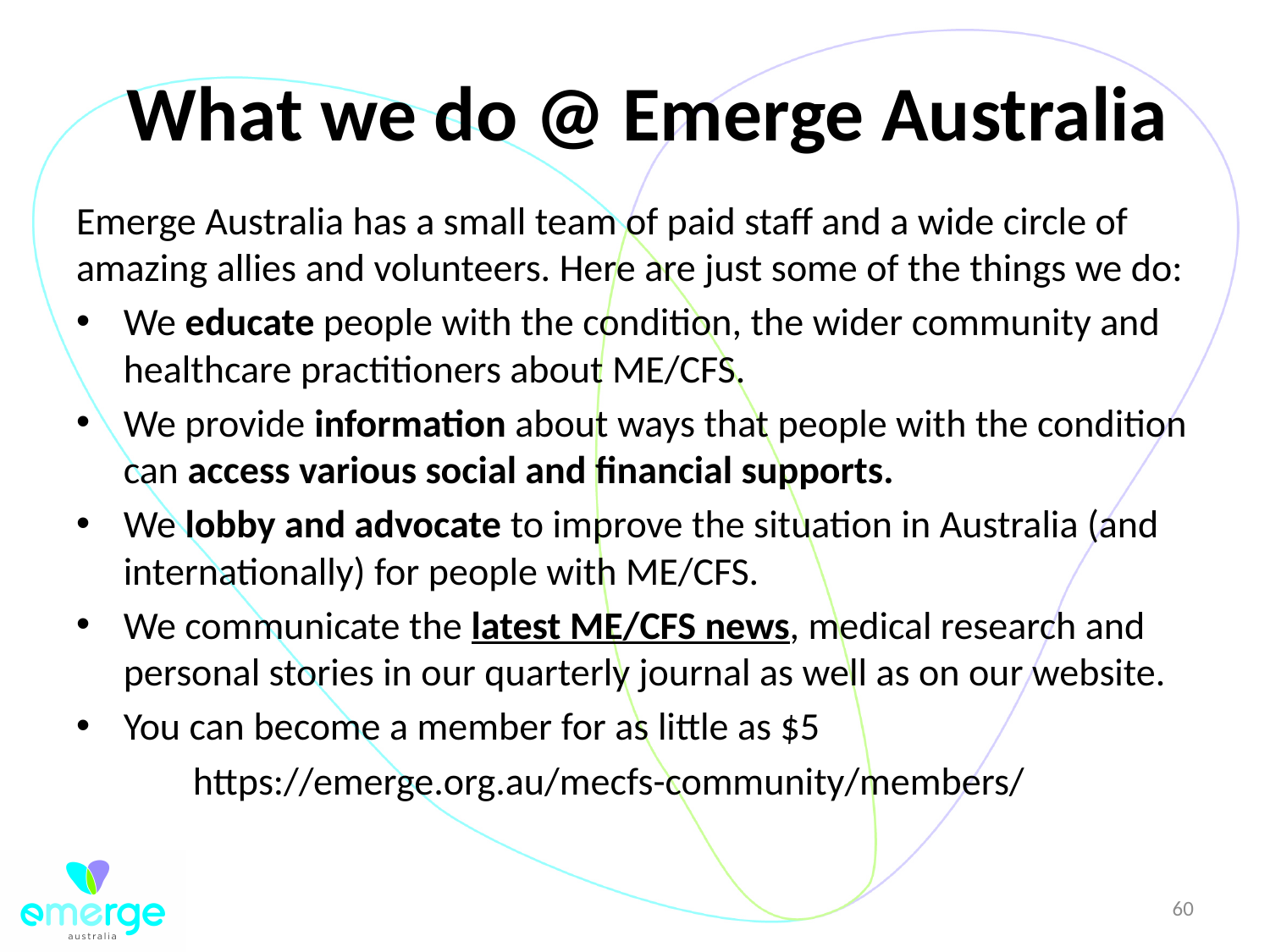

# What we do @ Emerge Australia
Emerge Australia has a small team of paid staff and a wide circle of amazing allies and volunteers. Here are just some of the things we do:
We educate people with the condition, the wider community and healthcare practitioners about ME/CFS.
We provide information about ways that people with the condition can access various social and financial supports.
We lobby and advocate to improve the situation in Australia (and internationally) for people with ME/CFS.
We communicate the latest ME/CFS news, medical research and personal stories in our quarterly journal as well as on our website.
You can become a member for as little as $5
	https://emerge.org.au/mecfs-community/members/
60